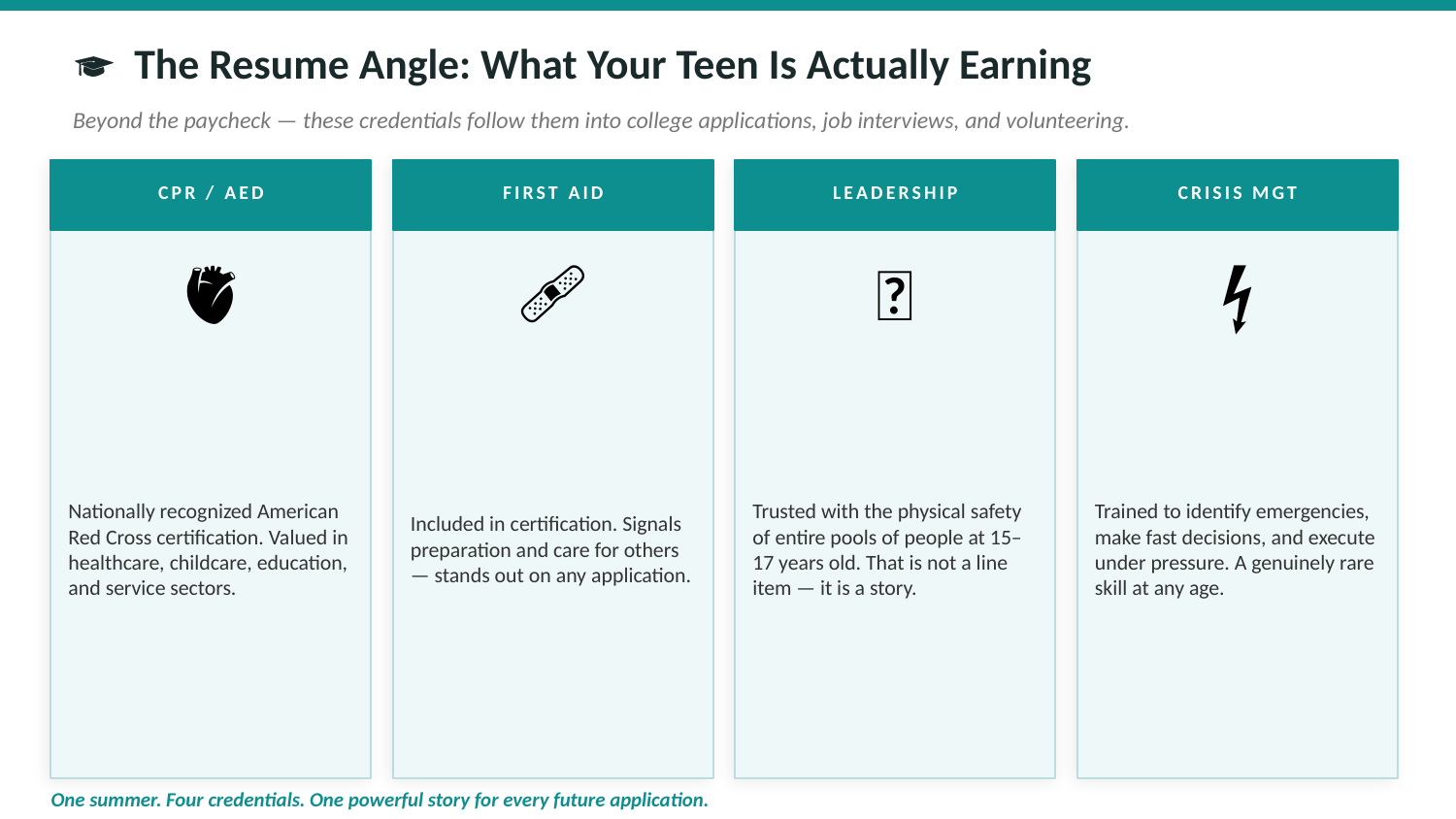

🎓  The Resume Angle: What Your Teen Is Actually Earning
Beyond the paycheck — these credentials follow them into college applications, job interviews, and volunteering.

CPR / AED
FIRST AID
LEADERSHIP
CRISIS MGT
🫀
🩹
🦸
⚡
Nationally recognized American Red Cross certification. Valued in healthcare, childcare, education, and service sectors.
Included in certification. Signals preparation and care for others — stands out on any application.
Trusted with the physical safety of entire pools of people at 15–17 years old. That is not a line item — it is a story.
Trained to identify emergencies, make fast decisions, and execute under pressure. A genuinely rare skill at any age.
One summer. Four credentials. One powerful story for every future application.